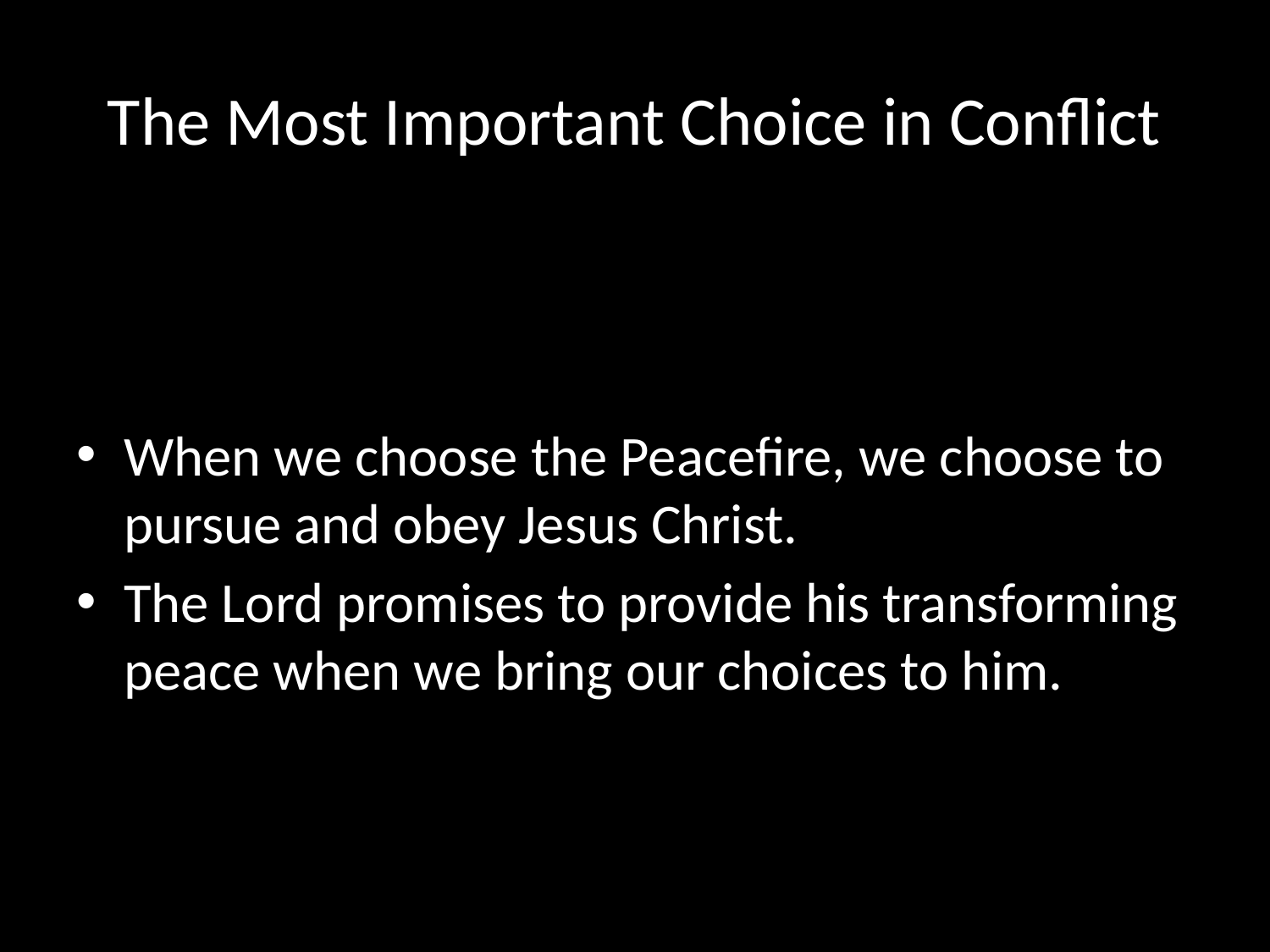

# The Most Important Choice in Conflict
When we choose the Peacefire, we choose to pursue and obey Jesus Christ.
The Lord promises to provide his transforming peace when we bring our choices to him.